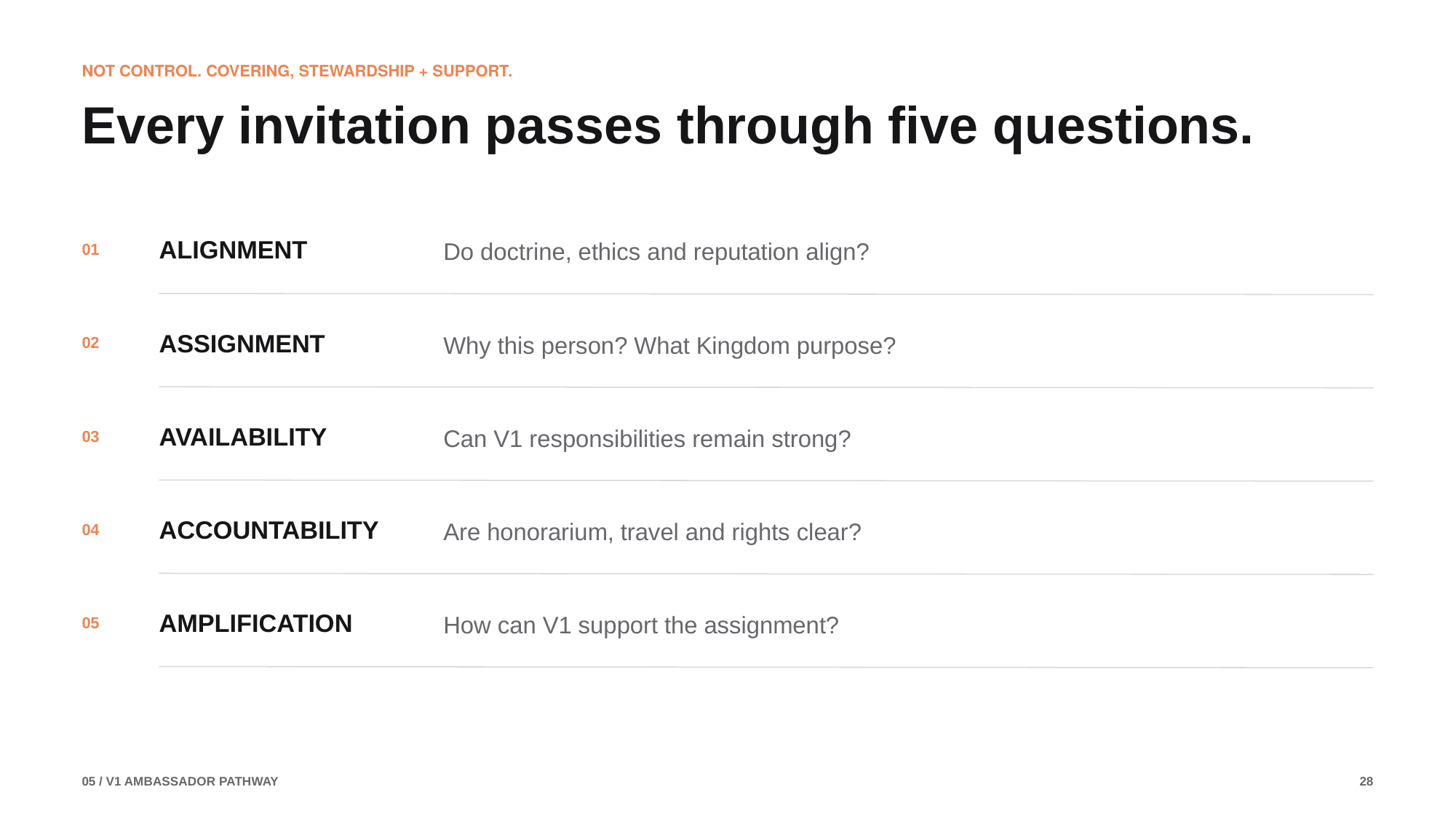

NOT CONTROL. COVERING, STEWARDSHIP + SUPPORT.
Every invitation passes through five questions.
ALIGNMENT
Do doctrine, ethics and reputation align?
01

ASSIGNMENT
Why this person? What Kingdom purpose?
02

AVAILABILITY
Can V1 responsibilities remain strong?
03

ACCOUNTABILITY
Are honorarium, travel and rights clear?
04

AMPLIFICATION
How can V1 support the assignment?
05

05 / V1 AMBASSADOR PATHWAY
28